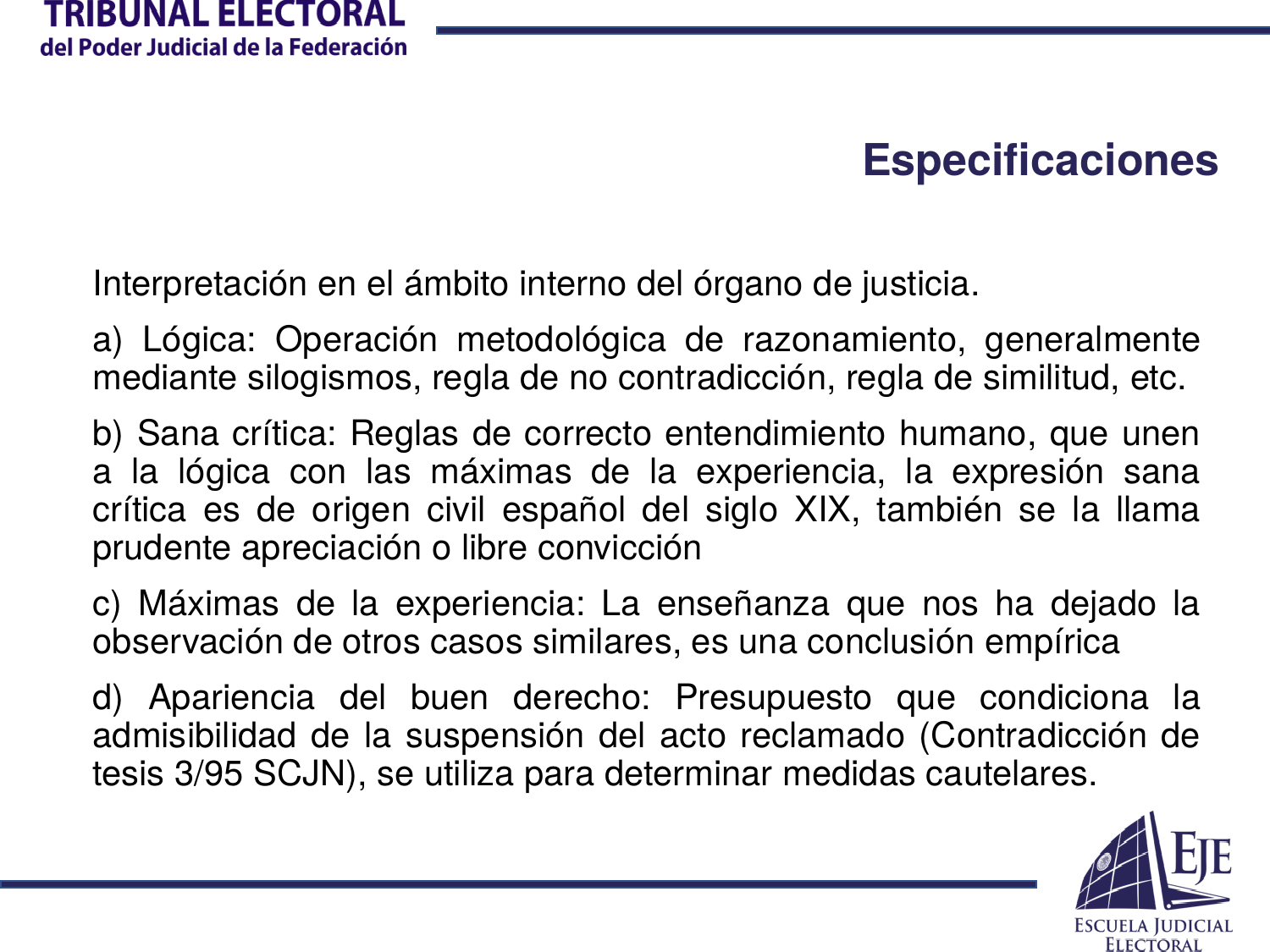

# Especificaciones
Interpretación en el ámbito interno del órgano de justicia.
a) Lógica: Operación metodológica de razonamiento, generalmente mediante silogismos, regla de no contradicción, regla de similitud, etc.
b) Sana crítica: Reglas de correcto entendimiento humano, que unen a la lógica con las máximas de la experiencia, la expresión sana crítica es de origen civil español del siglo XIX, también se la llama prudente apreciación o libre convicción
c) Máximas de la experiencia: La enseñanza que nos ha dejado la observación de otros casos similares, es una conclusión empírica
d) Apariencia del buen derecho: Presupuesto que condiciona la admisibilidad de la suspensión del acto reclamado (Contradicción de tesis 3/95 SCJN), se utiliza para determinar medidas cautelares.